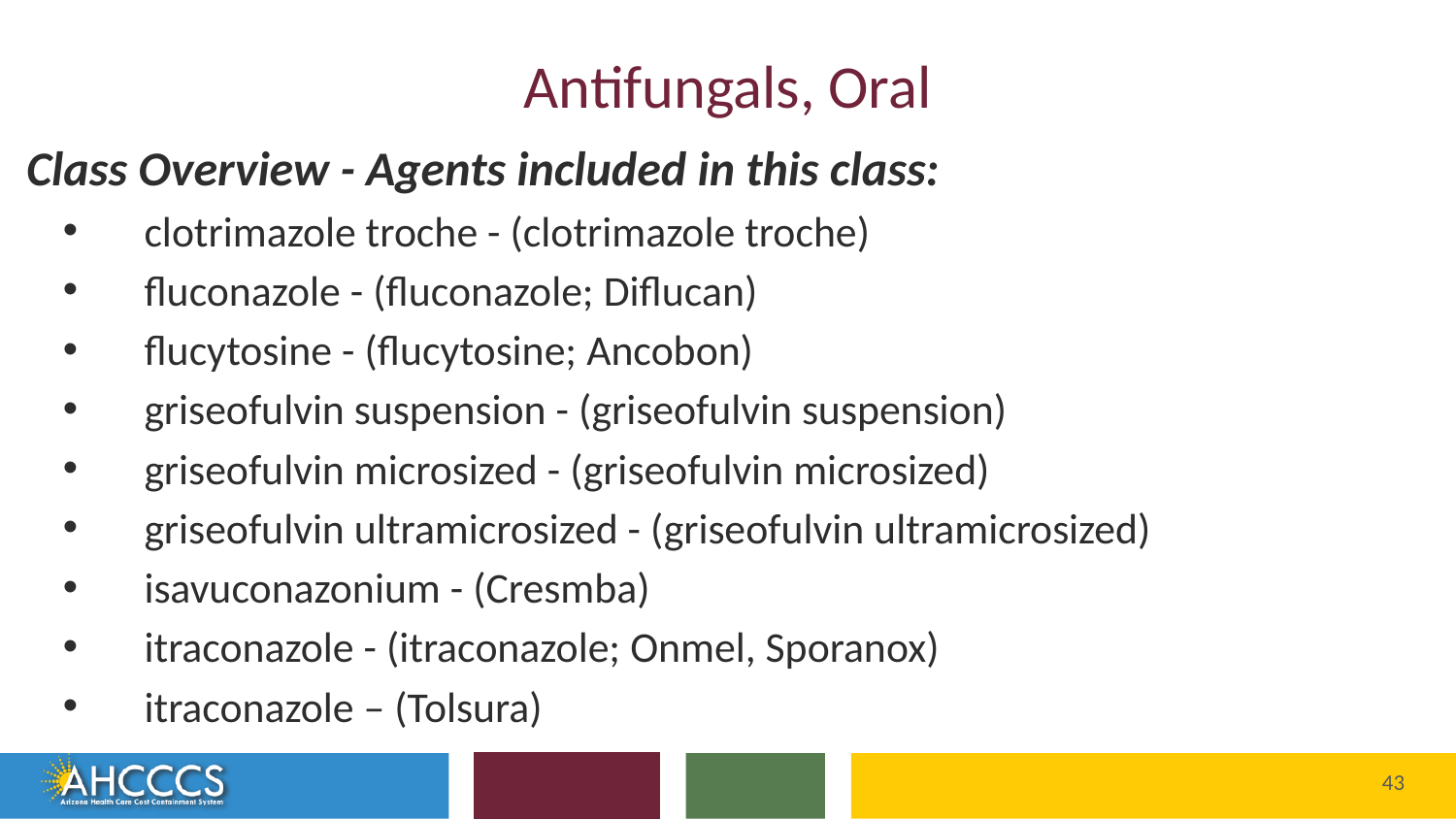

# Antifungals, Oral
Class Overview - Agents included in this class:
clotrimazole troche - (clotrimazole troche)
fluconazole - (fluconazole; Diflucan)
flucytosine - (flucytosine; Ancobon)
griseofulvin suspension - (griseofulvin suspension)
griseofulvin microsized - (griseofulvin microsized)
griseofulvin ultramicrosized - (griseofulvin ultramicrosized)
isavuconazonium - (Cresmba)
itraconazole - (itraconazole; Onmel, Sporanox)
itraconazole – (Tolsura)